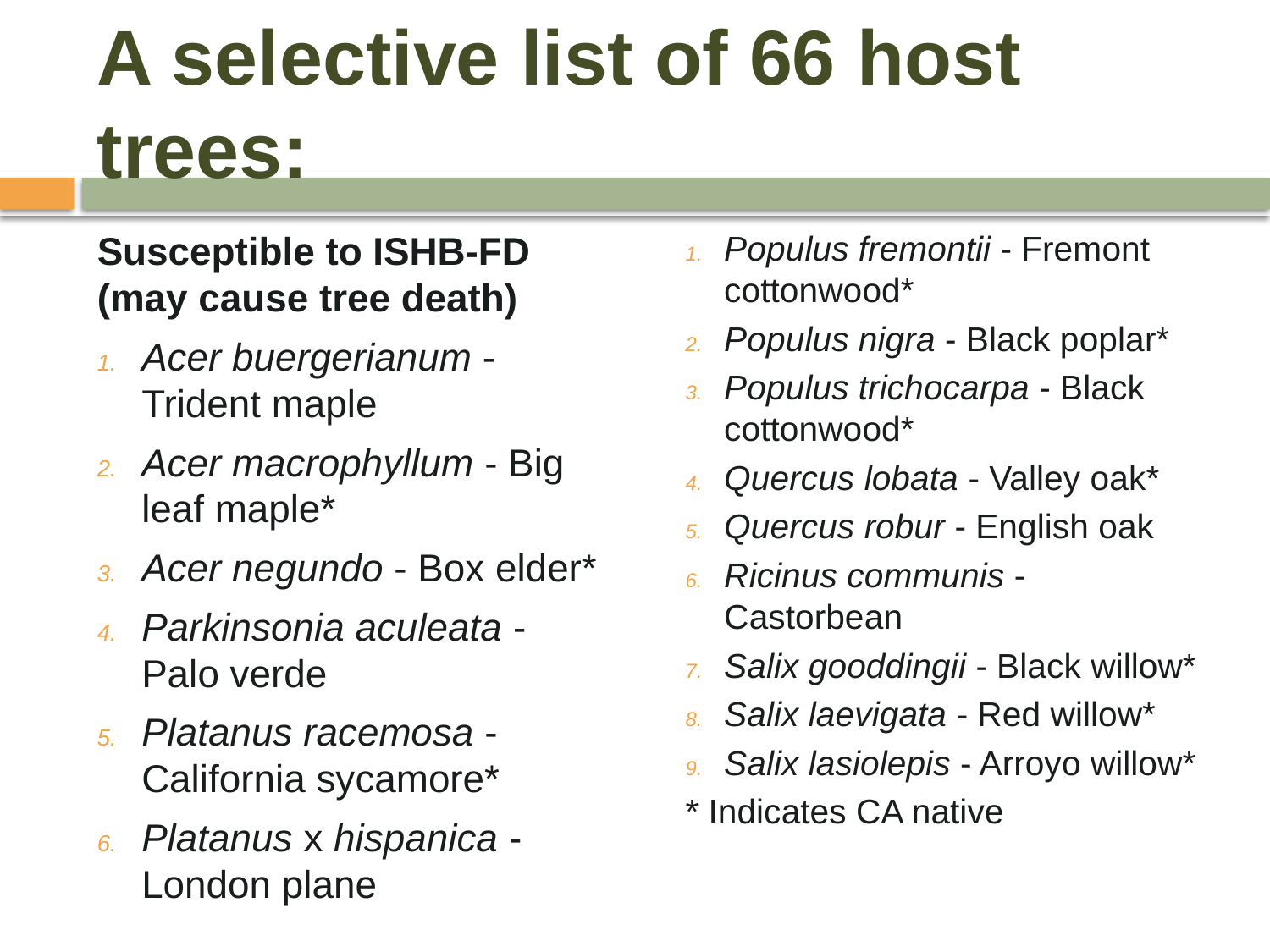

# A selective list of 66 host trees:
Populus fremontii - Fremont cottonwood*
Populus nigra - Black poplar*
Populus trichocarpa - Black cottonwood*
Quercus lobata - Valley oak*
Quercus robur - English oak
Ricinus communis - Castorbean
Salix gooddingii - Black willow*
Salix laevigata - Red willow*
Salix lasiolepis - Arroyo willow*
* Indicates CA native

Susceptible to ISHB-FD (may cause tree death)
Acer buergerianum - Trident maple
Acer macrophyllum - Big leaf maple*
Acer negundo - Box elder*
Parkinsonia aculeata - Palo verde
Platanus racemosa - California sycamore*
Platanus x hispanica - London plane